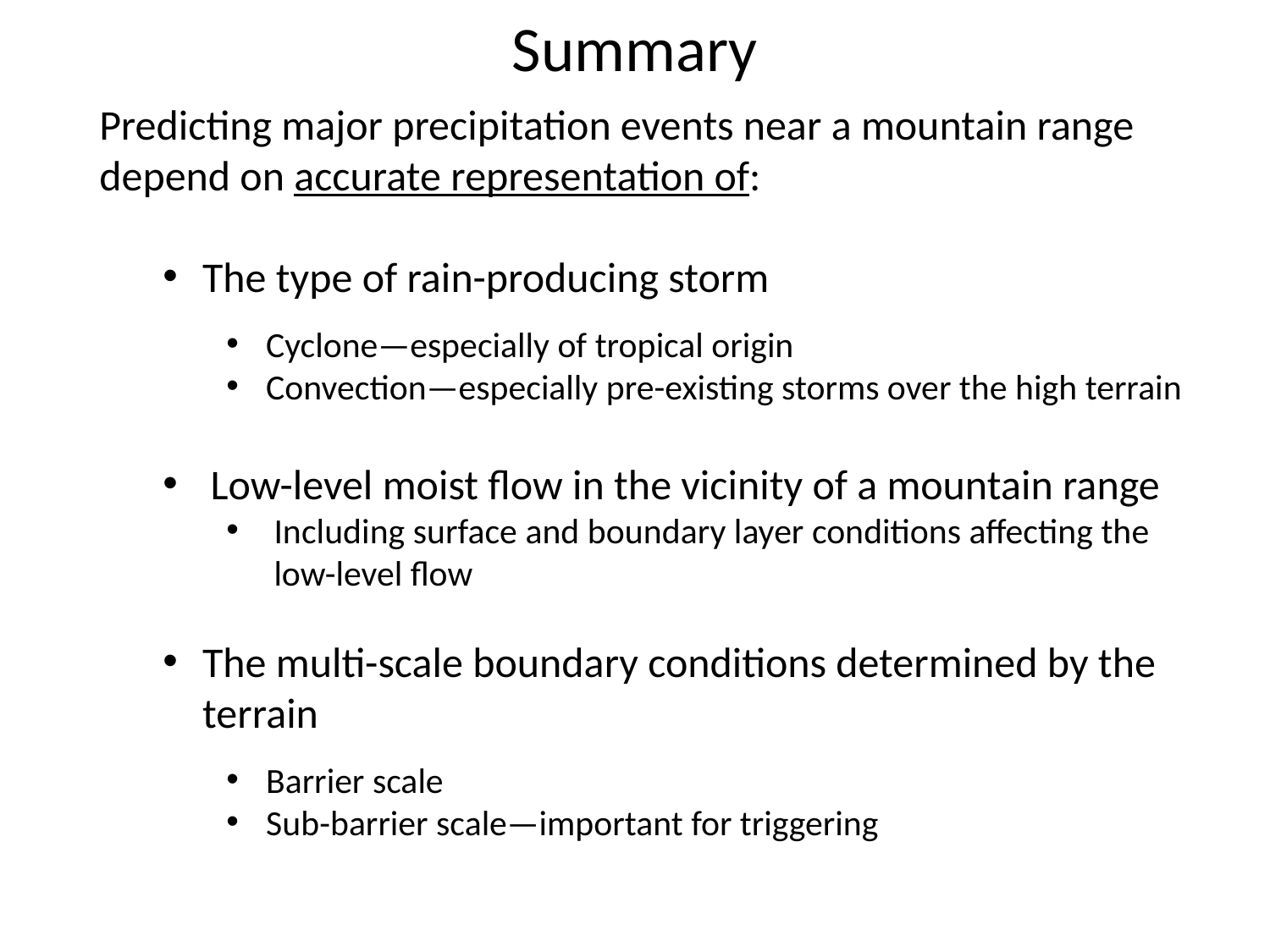

Summary
Predicting major precipitation events near a mountain range depend on accurate representation of:

The type of rain-producing storm
Cyclone—especially of tropical origin
Convection—especially pre-existing storms over the high terrain

Low-level moist flow in the vicinity of a mountain range
Including surface and boundary layer conditions affecting the low-level flow

The multi-scale boundary conditions determined by the terrain
Barrier scale
Sub-barrier scale—important for triggering